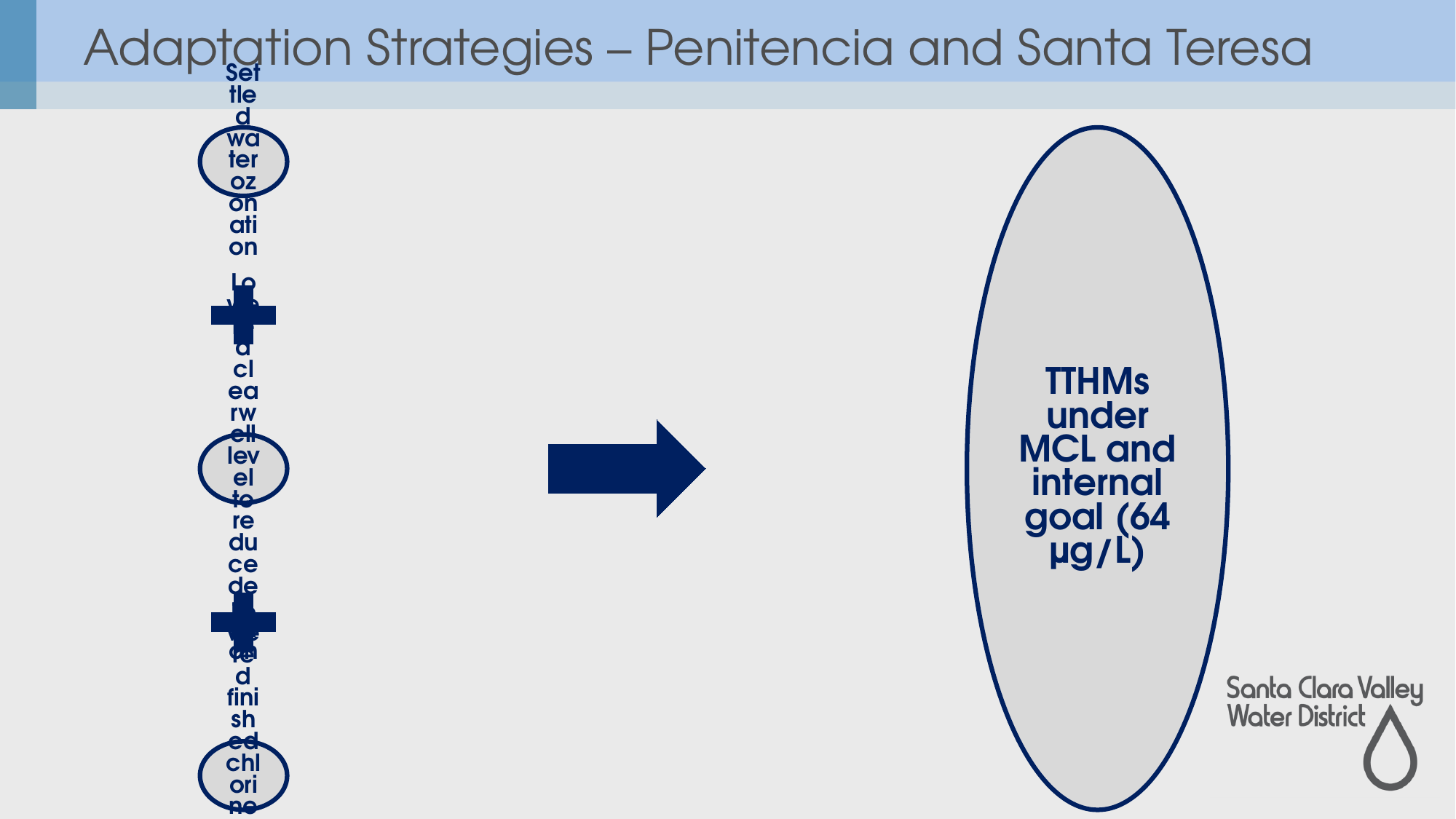

# Adaptation Strategies – Penitencia and Santa Teresa
Settled water ozonation
TTHMs under MCL and internal goal (64 µg/L)